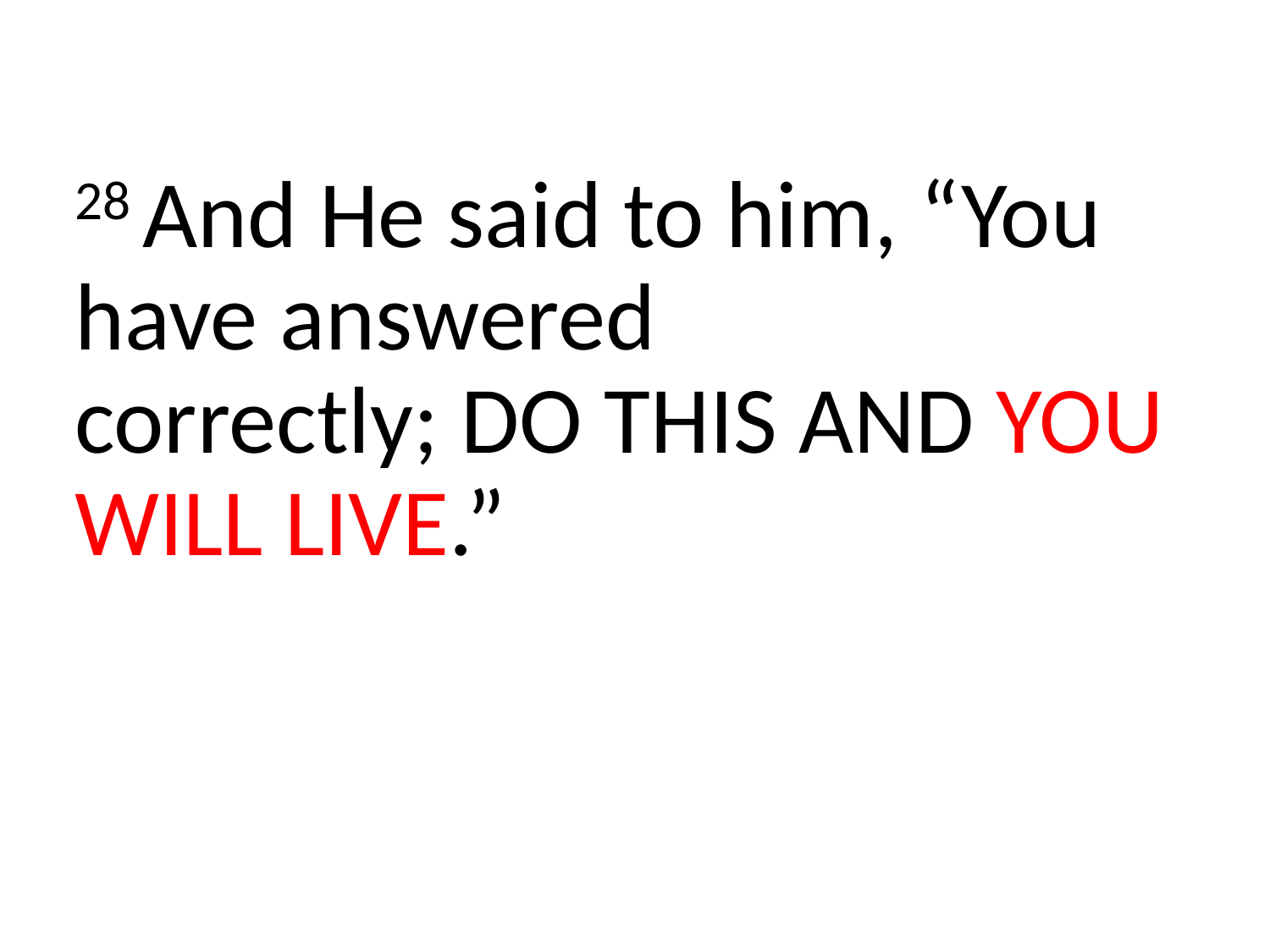

# 28 And He said to him, “You have answered correctly; do this and you will live.”